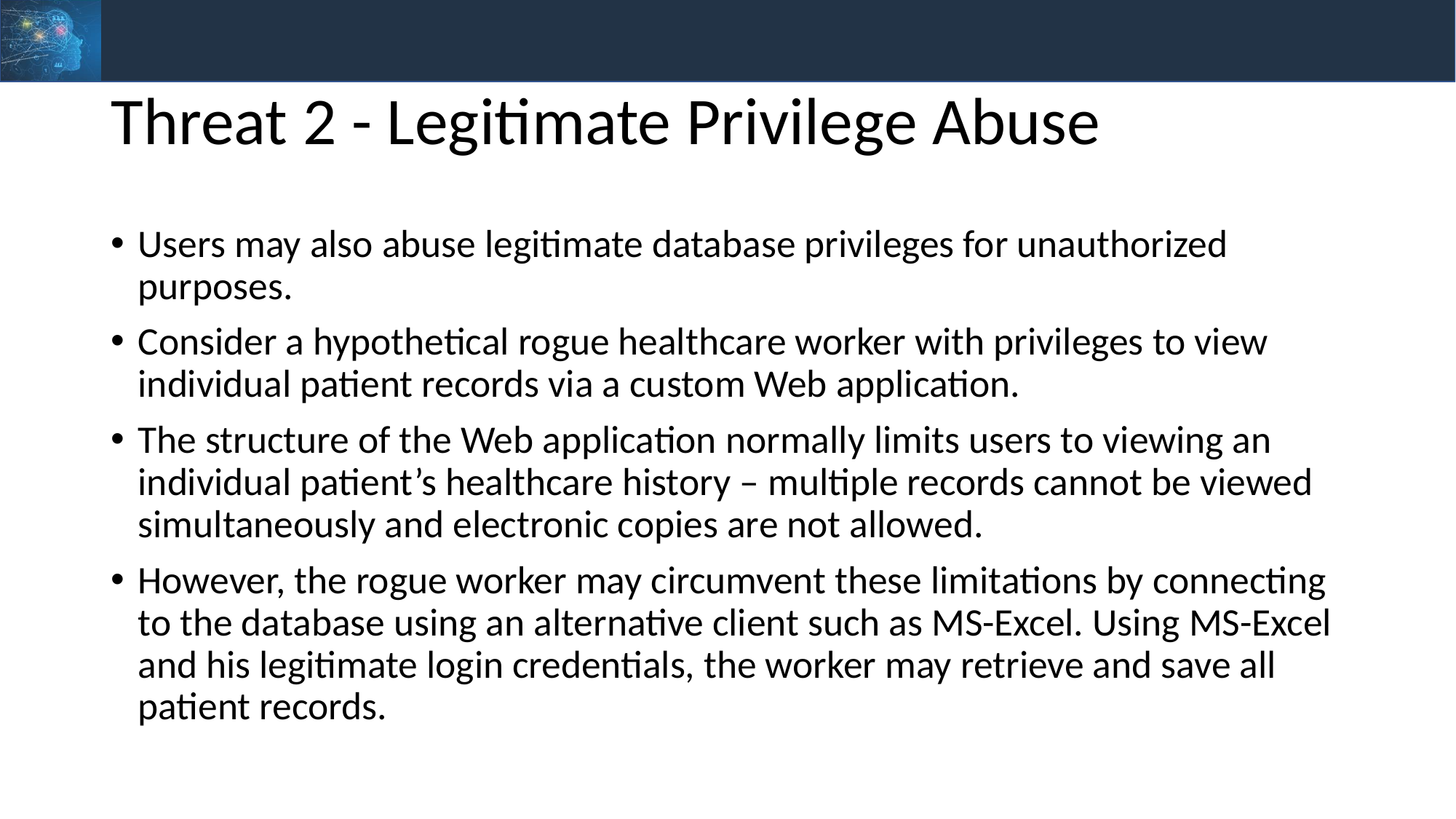

# Threat 2 - Legitimate Privilege Abuse
Users may also abuse legitimate database privileges for unauthorized purposes.
Consider a hypothetical rogue healthcare worker with privileges to view individual patient records via a custom Web application.
The structure of the Web application normally limits users to viewing an individual patient’s healthcare history – multiple records cannot be viewed simultaneously and electronic copies are not allowed.
However, the rogue worker may circumvent these limitations by connecting to the database using an alternative client such as MS-Excel. Using MS-Excel and his legitimate login credentials, the worker may retrieve and save all patient records.